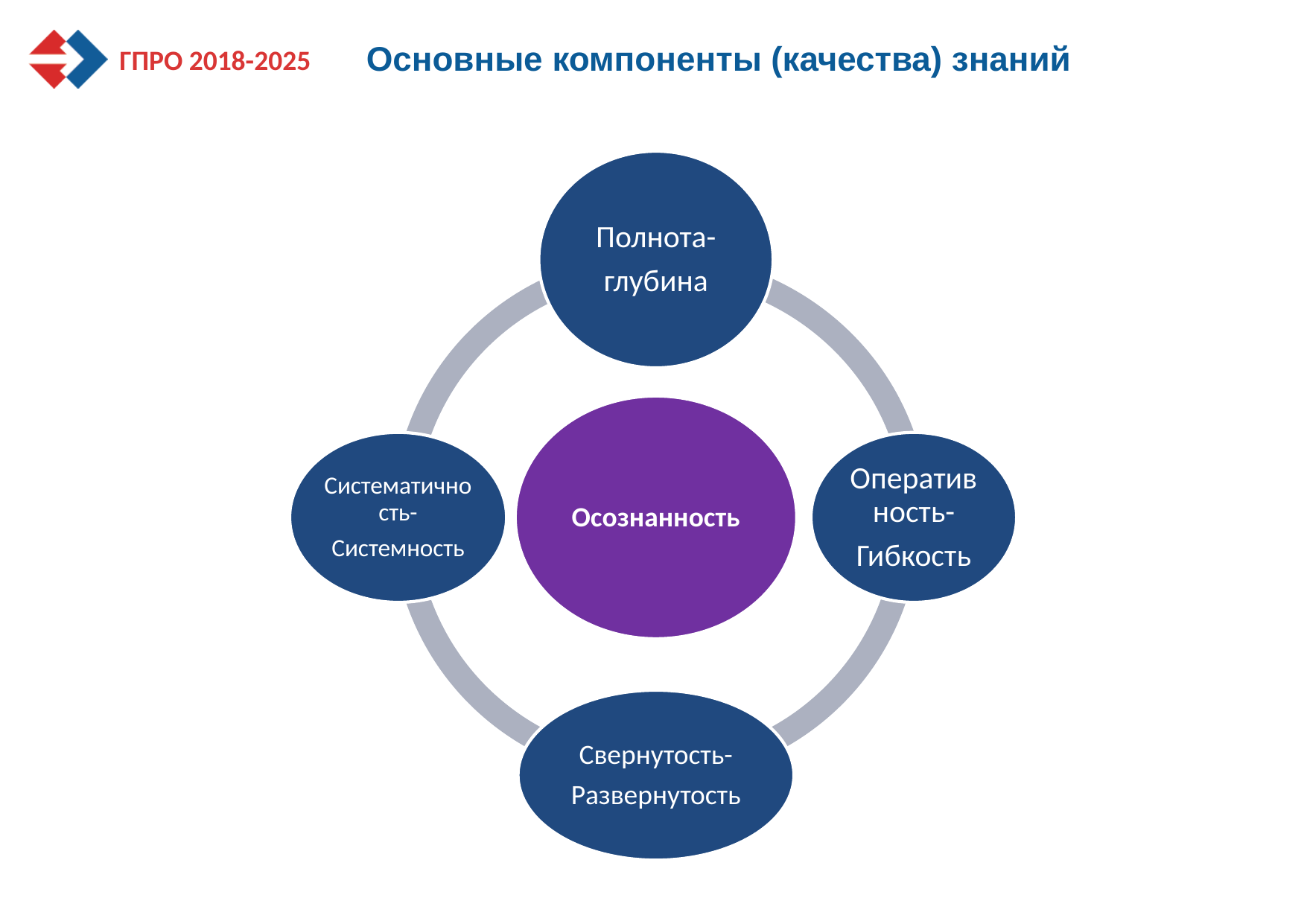

# Основные компоненты (качества) знаний
Осознанность
Полнота-
глубина
Оперативность-
Гибкость
Свернутость-
Развернутость
Систематичность-
Системность